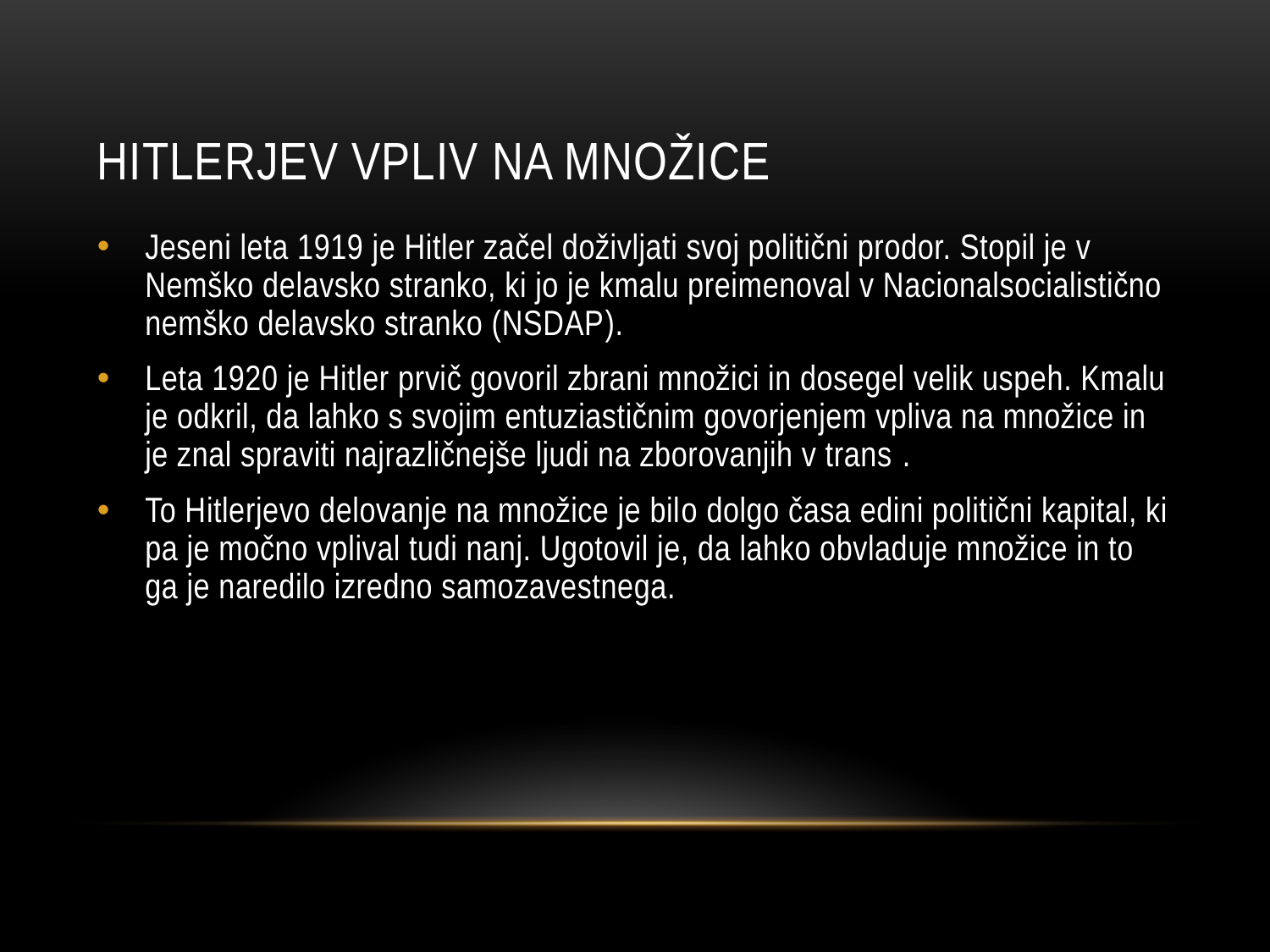

# Hitlerjev vpliv na množice
Jeseni leta 1919 je Hitler začel doživljati svoj politični prodor. Stopil je v Nemško delavsko stranko, ki jo je kmalu preimenoval v Nacionalsocialistično nemško delavsko stranko (NSDAP).
Leta 1920 je Hitler prvič govoril zbrani množici in dosegel velik uspeh. Kmalu je odkril, da lahko s svojim entuziastičnim govorjenjem vpliva na množice in je znal spraviti najrazličnejše ljudi na zborovanjih v trans .
To Hitlerjevo delovanje na množice je bilo dolgo časa edini politični kapital, ki pa je močno vplival tudi nanj. Ugotovil je, da lahko obvladuje množice in to ga je naredilo izredno samozavestnega.